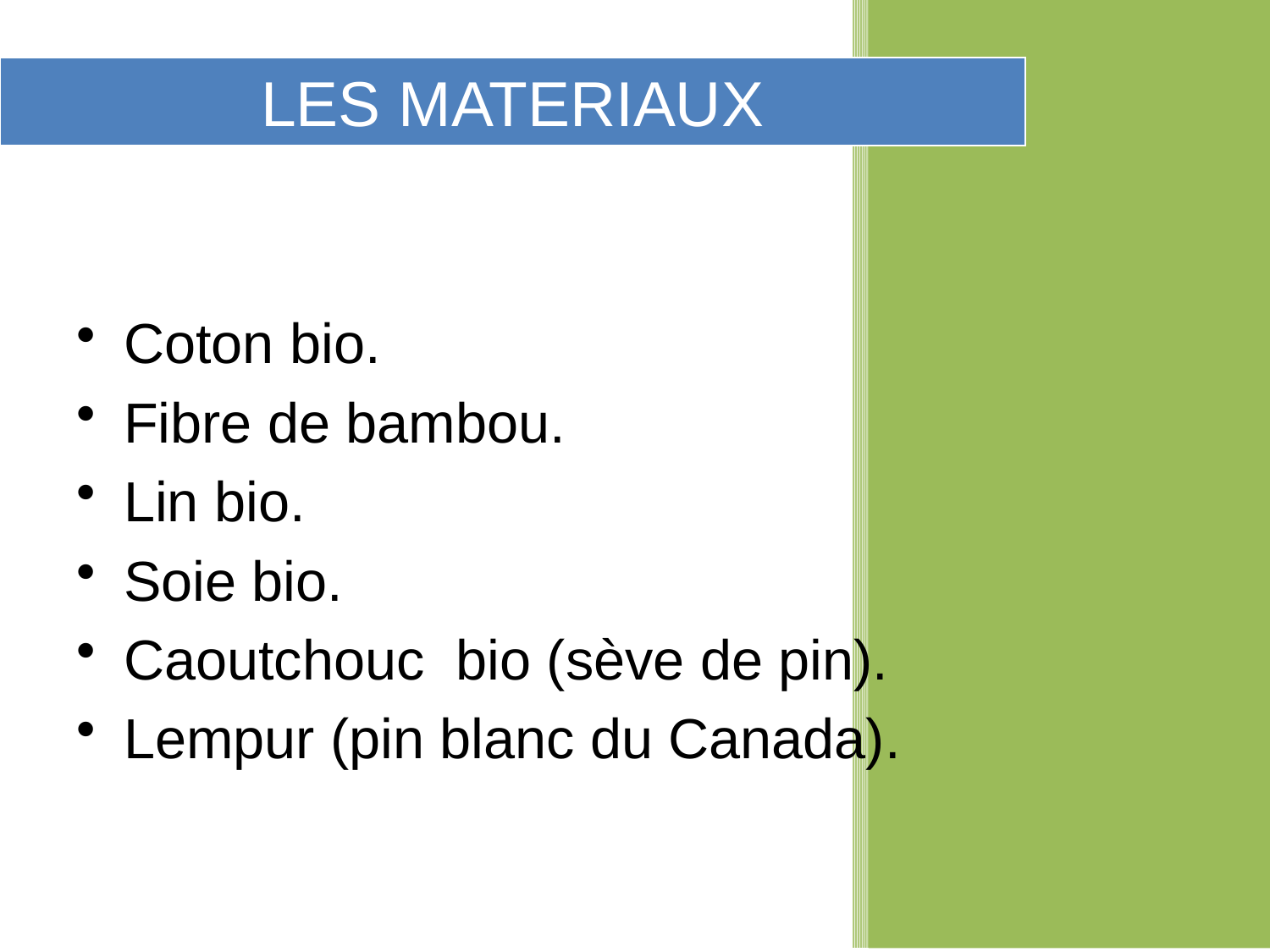

LES MATERIAUX

Coton bio.
Fibre de bambou.
Lin bio.
Soie bio.
Caoutchouc  bio (sève de pin).
Lempur (pin blanc du Canada).